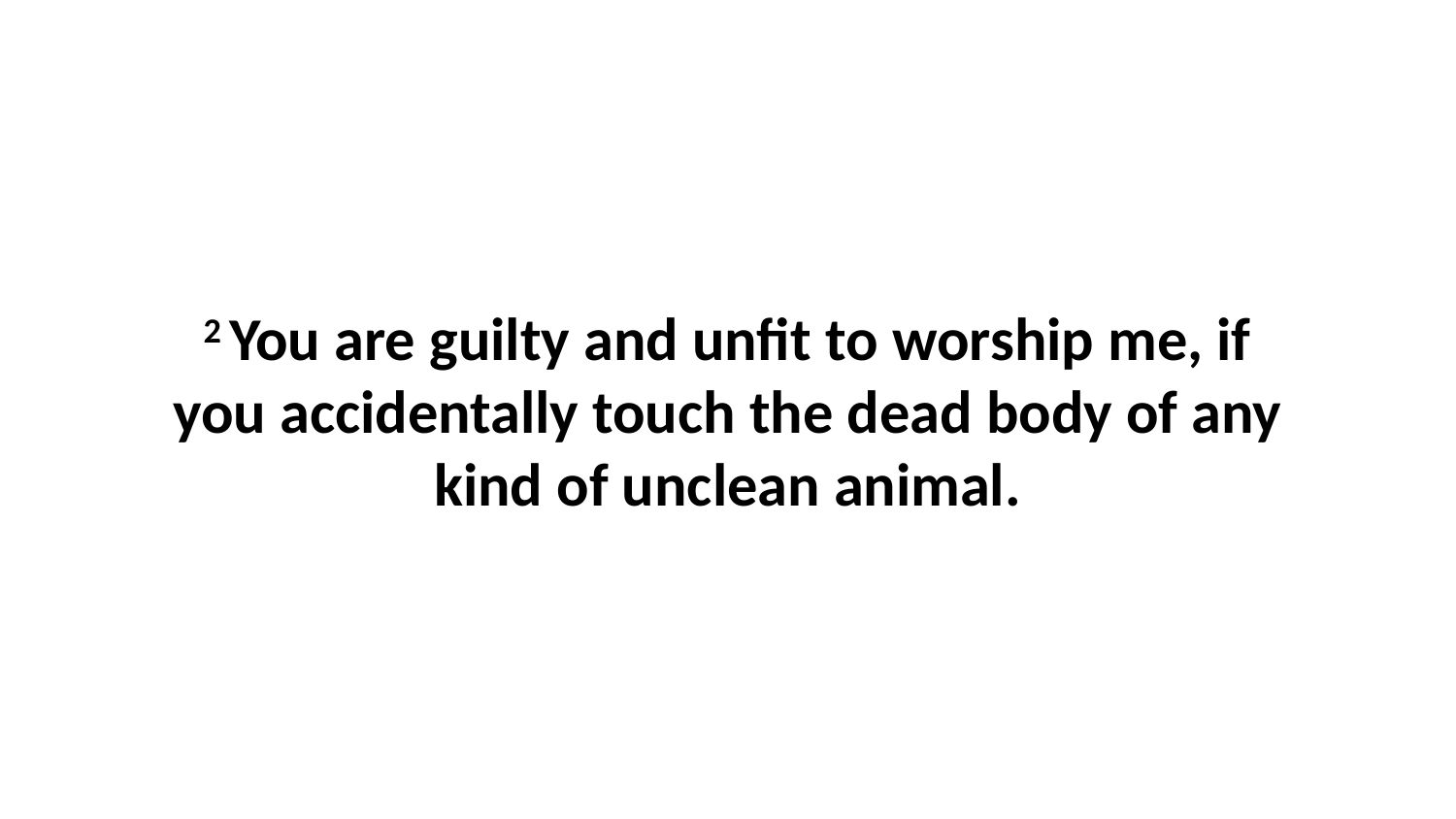

2 You are guilty and unfit to worship me, if you accidentally touch the dead body of any kind of unclean animal.